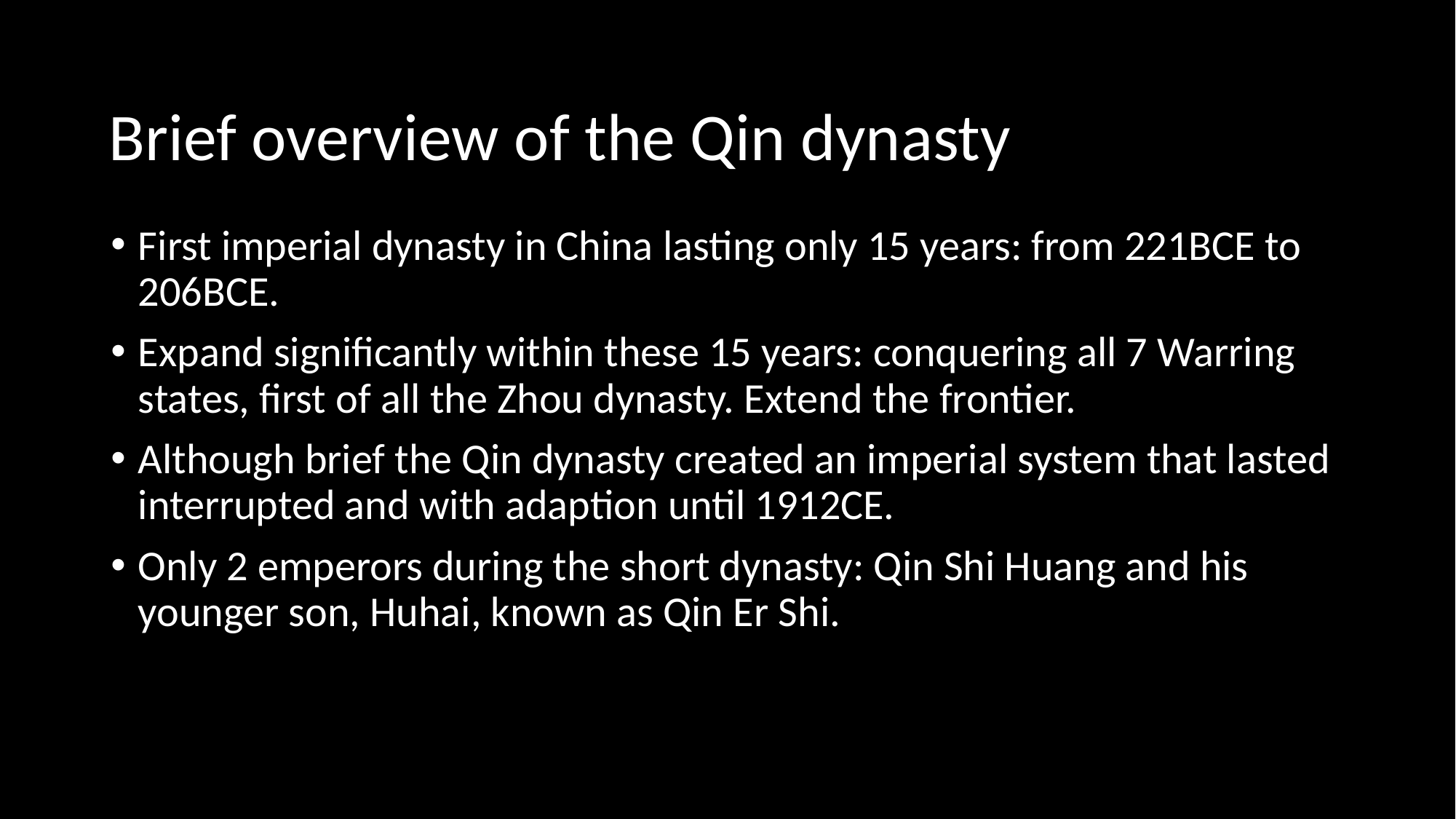

# Brief overview of the Qin dynasty
First imperial dynasty in China lasting only 15 years: from 221BCE to 206BCE.
Expand significantly within these 15 years: conquering all 7 Warring states, first of all the Zhou dynasty. Extend the frontier.
Although brief the Qin dynasty created an imperial system that lasted interrupted and with adaption until 1912CE.
Only 2 emperors during the short dynasty: Qin Shi Huang and his younger son, Huhai, known as Qin Er Shi.